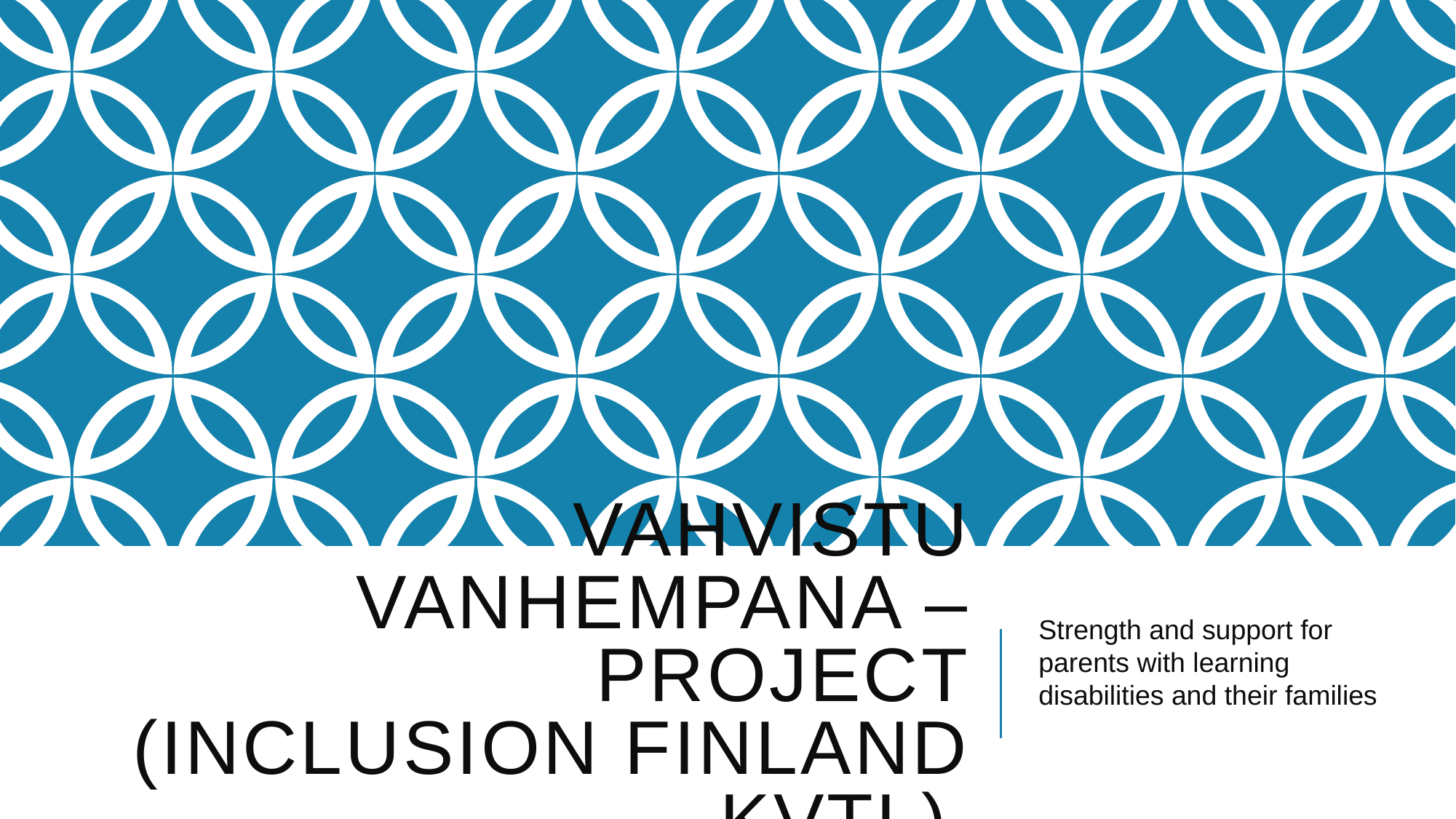

# Vahvistu vanhempana –project (Inclusion FINLAND KVTL)
Strength and support for parents with learning disabilities and their families